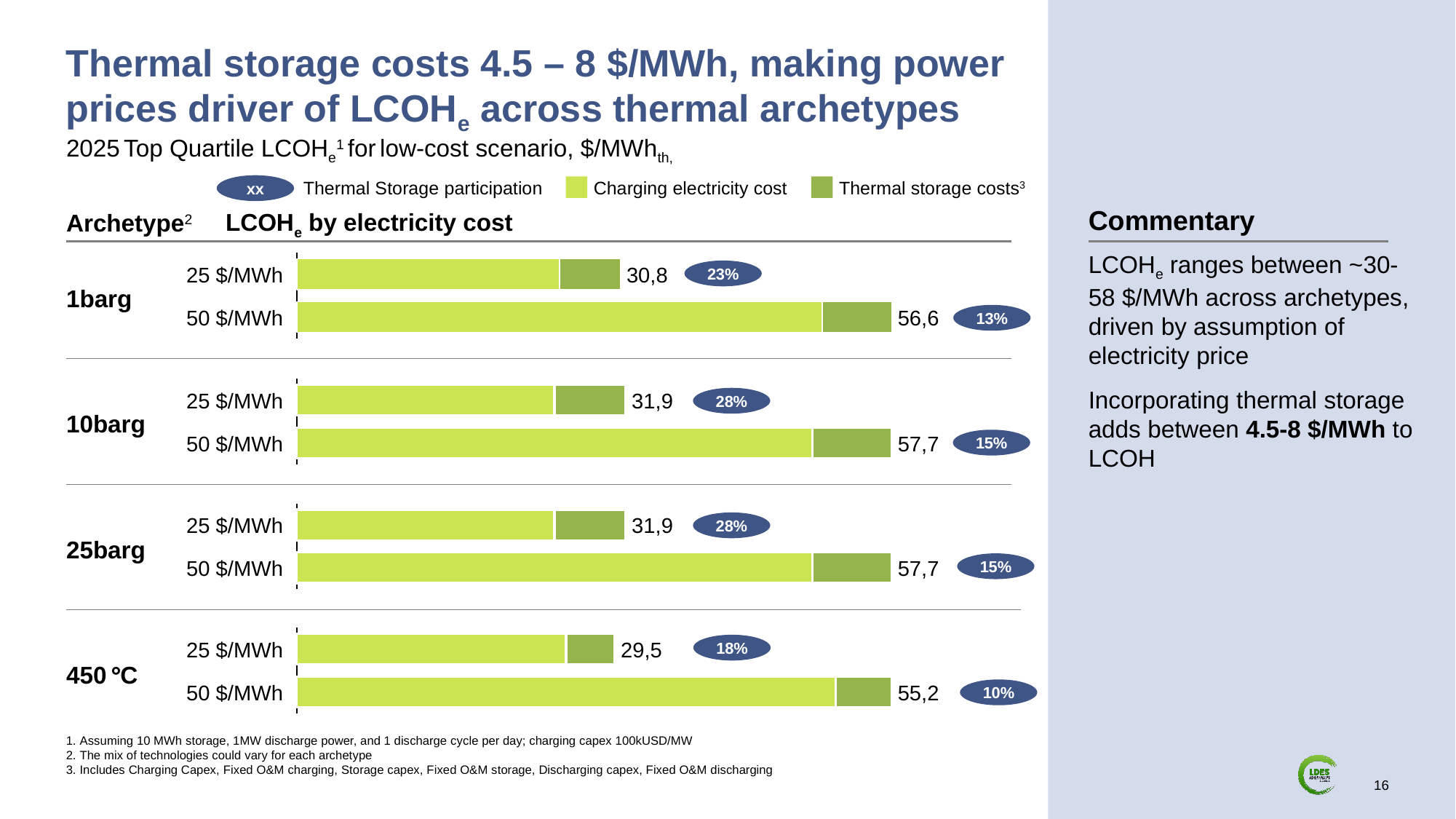

# Thermal storage costs 4.5 – 8 $/MWh, making power prices driver of LCOHe across thermal archetypes
2025 Top Quartile LCOHe1 for low-cost scenario, $/MWhth,
xx
Charging electricity cost
Thermal storage costs3

Thermal Storage participation
Commentary
LCOHe by electricity cost
Archetype2

### Chart

| Category |  |  |
|---|---|---|
LCOHe ranges between ~30-58 $/MWh across archetypes, driven by assumption of electricity price
Incorporating thermal storage adds between 4.5-8 $/MWh to LCOH

23%
25 $/MWh
30,8
1barg
50 $/MWh
56,6
13%

### Chart

| Category |  |  |
|---|---|---|
25 $/MWh
31,9
28%
10barg
15%
50 $/MWh
57,7

### Chart

| Category |  |  |
|---|---|---|
25 $/MWh
31,9
28%
25barg
15%
50 $/MWh
57,7

### Chart

| Category |  |  |
|---|---|---|
18%
25 $/MWh
29,5
450 °C
10%
50 $/MWh
55,2
 Assuming 10 MWh storage, 1MW discharge power, and 1 discharge cycle per day; charging capex 100kUSD/MW
 The mix of technologies could vary for each archetype
 Includes Charging Capex, Fixed O&M charging, Storage capex, Fixed O&M storage, Discharging capex, Fixed O&M discharging